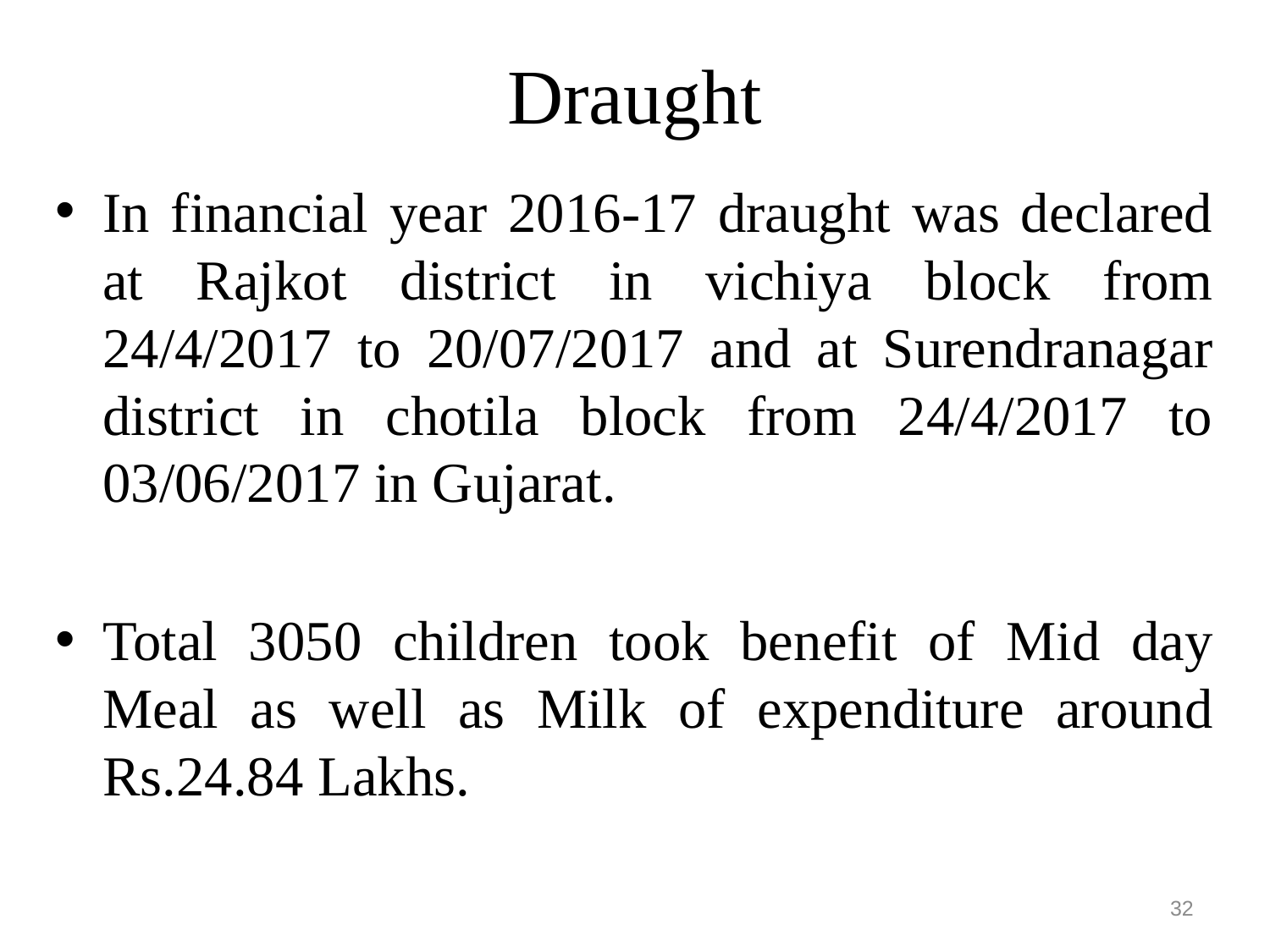

# Draught
In financial year 2016-17 draught was declared at Rajkot district in vichiya block from 24/4/2017 to 20/07/2017 and at Surendranagar district in chotila block from 24/4/2017 to 03/06/2017 in Gujarat.

Total 3050 children took benefit of Mid day Meal as well as Milk of expenditure around Rs.24.84 Lakhs.
32